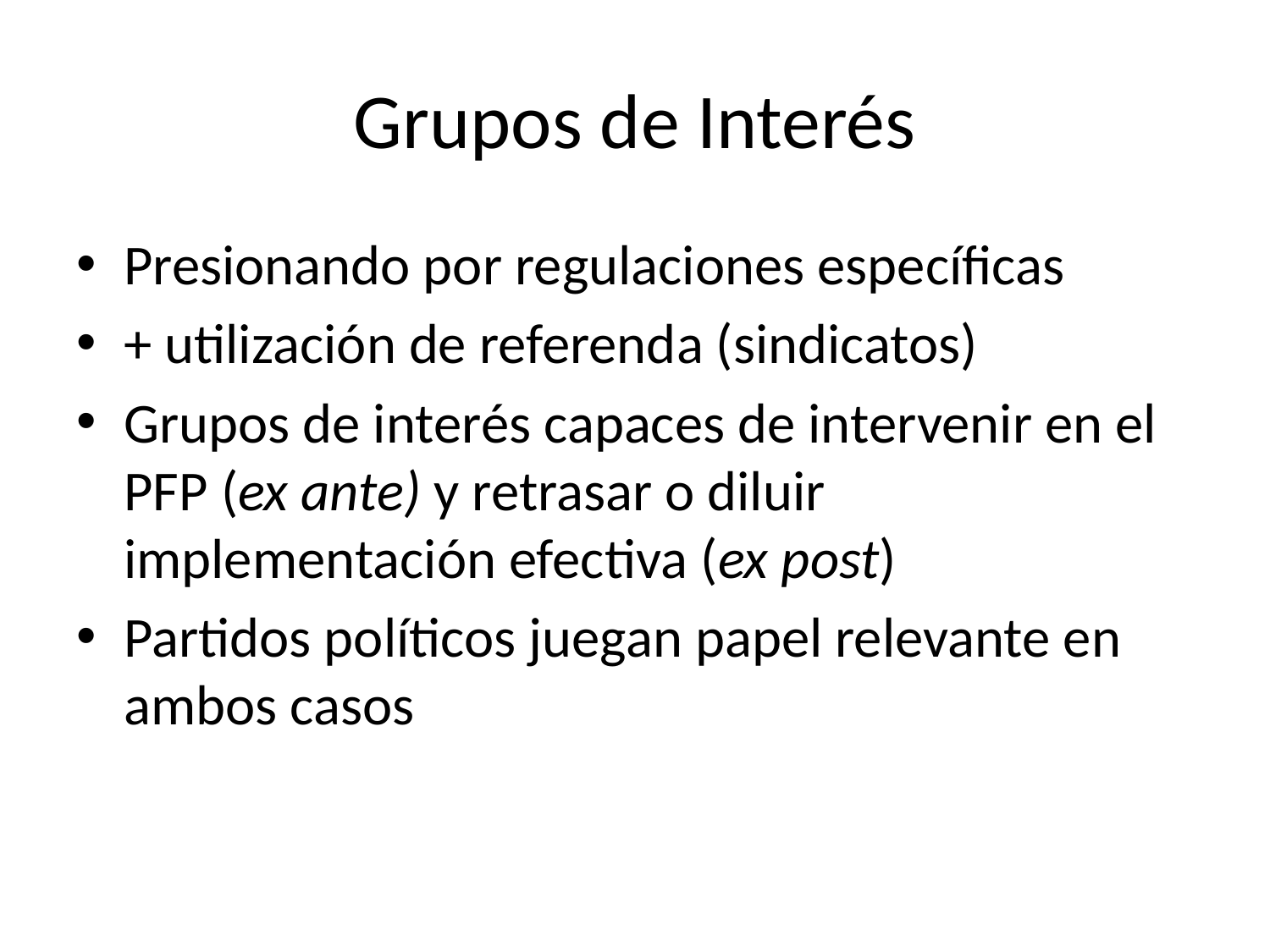

# Grupos de Interés
Presionando por regulaciones específicas
+ utilización de referenda (sindicatos)
Grupos de interés capaces de intervenir en el PFP (ex ante) y retrasar o diluir implementación efectiva (ex post)
Partidos políticos juegan papel relevante en ambos casos